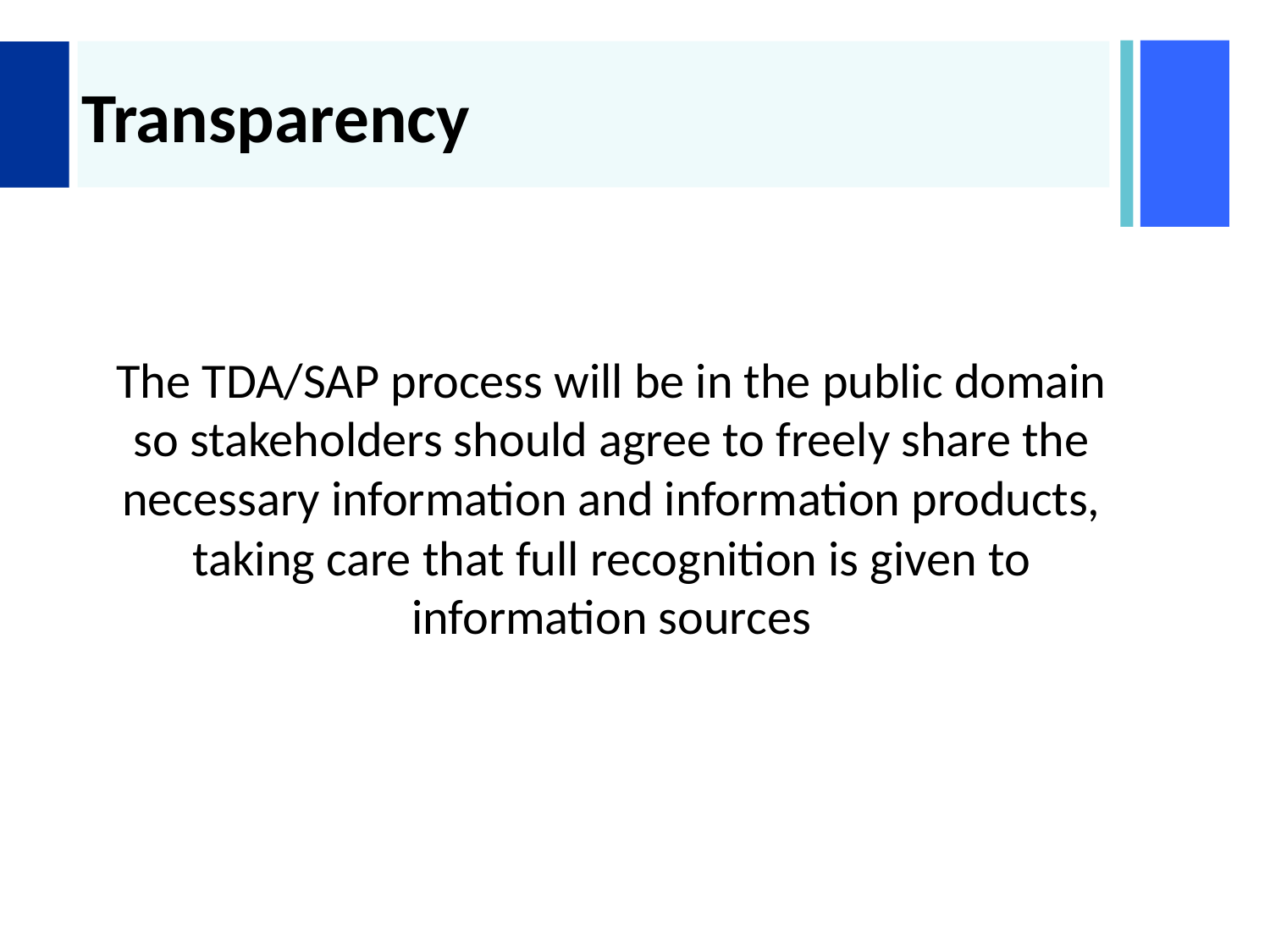

# Transparency
The TDA/SAP process will be in the public domain so stakeholders should agree to freely share the necessary information and information products, taking care that full recognition is given to information sources